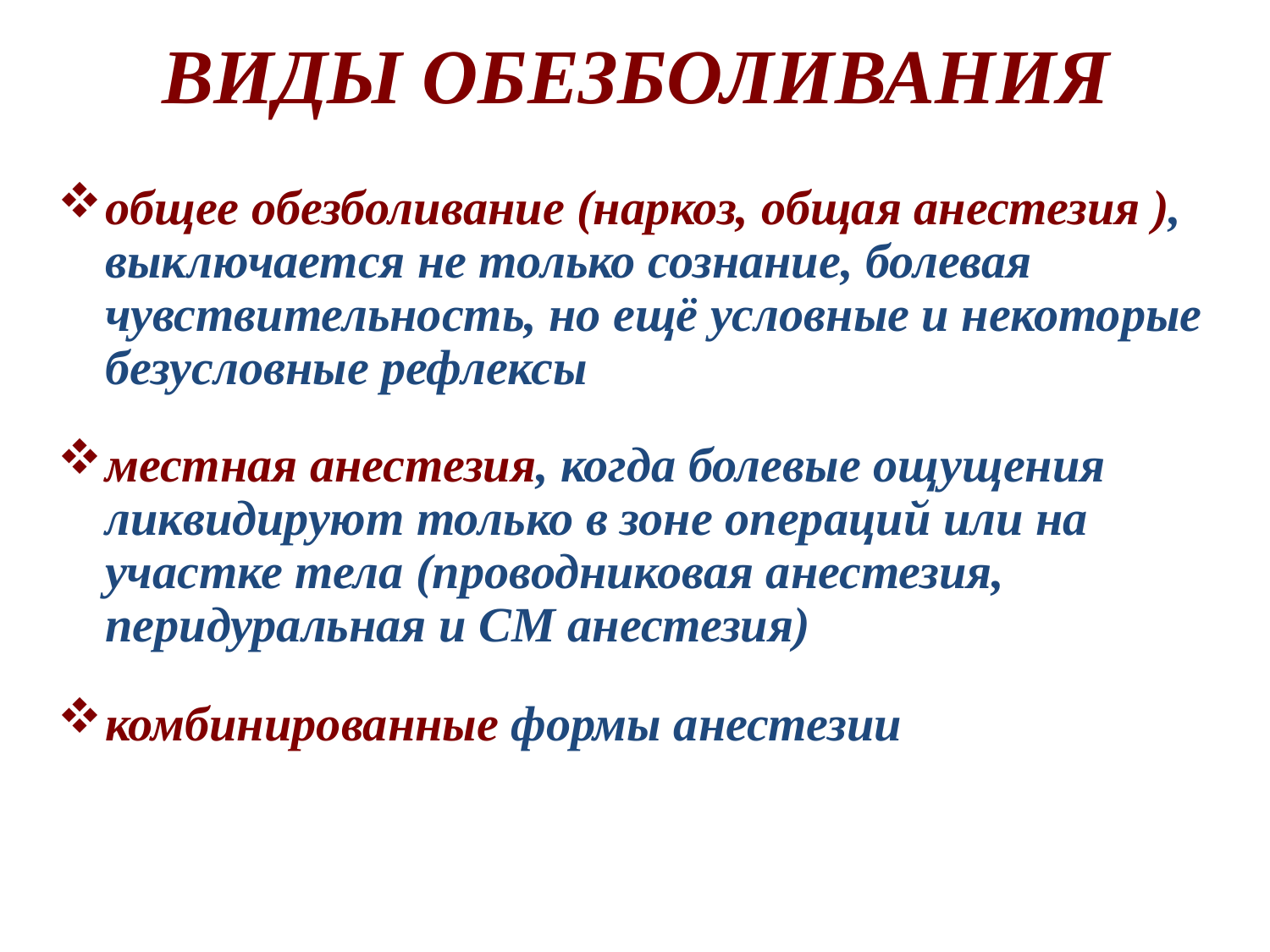

# ВИДЫ ОБЕЗБОЛИВАНИЯ
общее обезболивание (наркоз, общая анестезия ), выключается не только сознание, болевая чувствительность, но ещё условные и некоторые безусловные рефлексы
местная анестезия, когда болевые ощущения ликвидируют только в зоне операций или на участке тела (проводниковая анестезия, перидуральная и СМ анестезия)

комбинированные формы анестезии